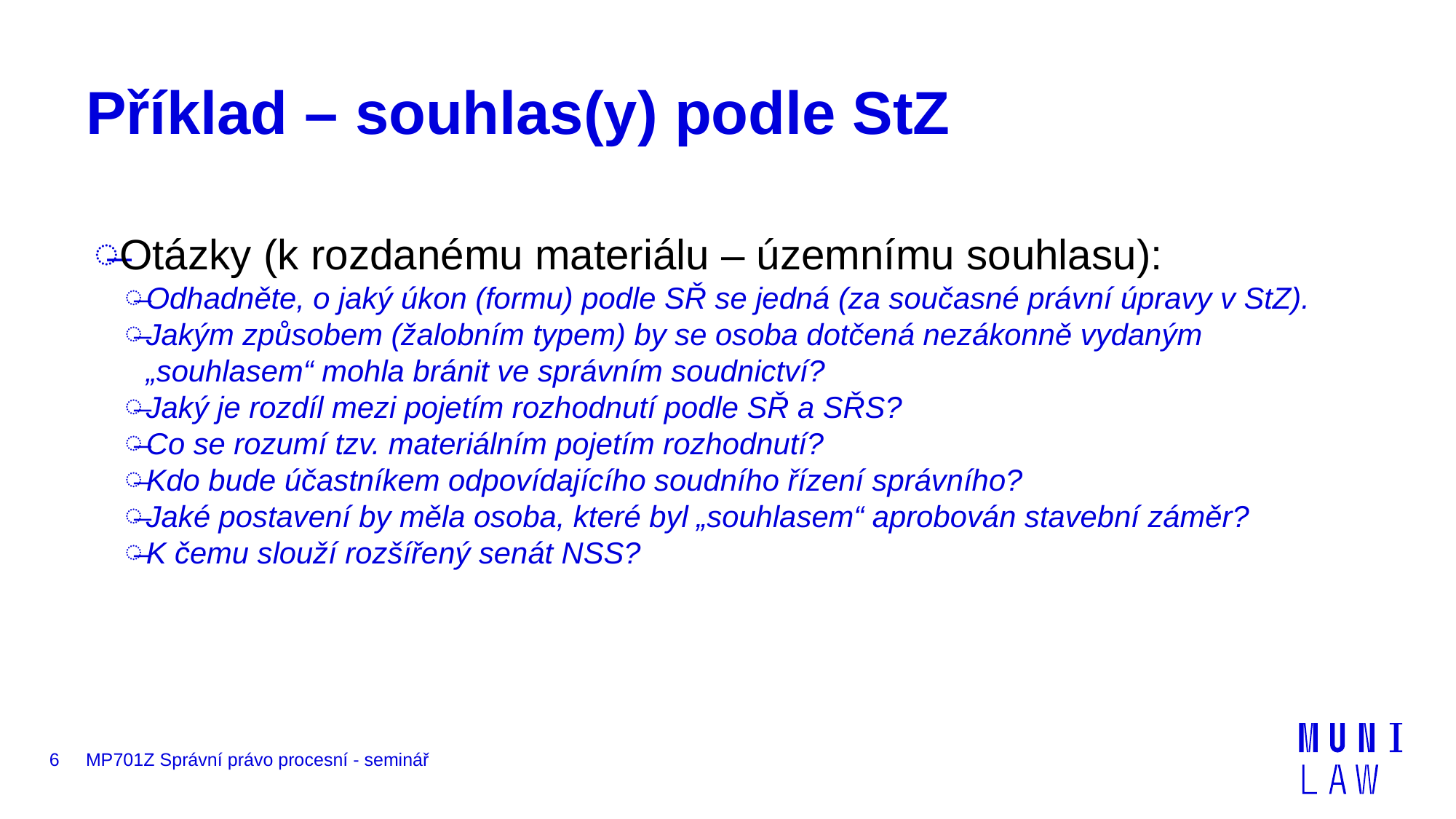

# Příklad – souhlas(y) podle StZ
Otázky (k rozdanému materiálu – územnímu souhlasu):
Odhadněte, o jaký úkon (formu) podle SŘ se jedná (za současné právní úpravy v StZ).
Jakým způsobem (žalobním typem) by se osoba dotčená nezákonně vydaným „souhlasem“ mohla bránit ve správním soudnictví?
Jaký je rozdíl mezi pojetím rozhodnutí podle SŘ a SŘS?
Co se rozumí tzv. materiálním pojetím rozhodnutí?
Kdo bude účastníkem odpovídajícího soudního řízení správního?
Jaké postavení by měla osoba, které byl „souhlasem“ aprobován stavební záměr?
K čemu slouží rozšířený senát NSS?

6
MP701Z Správní právo procesní - seminář